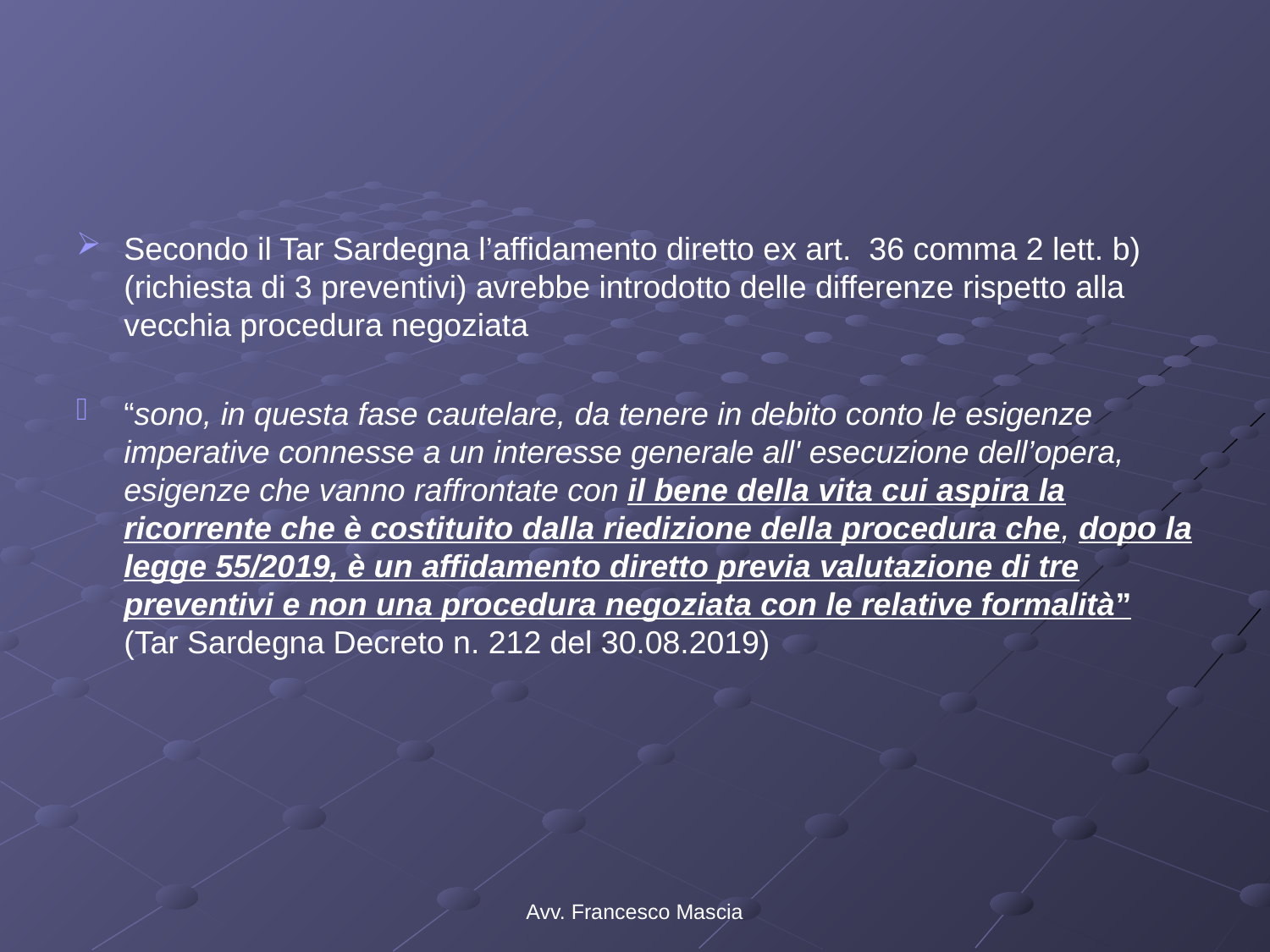

#
Secondo il Tar Sardegna l’affidamento diretto ex art.  36 comma 2 lett. b) (richiesta di 3 preventivi) avrebbe introdotto delle differenze rispetto alla vecchia procedura negoziata

“sono, in questa fase cautelare, da tenere in debito conto le esigenze imperative connesse a un interesse generale all' esecuzione dell’opera, esigenze che vanno raffrontate con il bene della vita cui aspira la ricorrente che è costituito dalla riedizione della procedura che, dopo la legge 55/2019, è un affidamento diretto previa valutazione di tre preventivi e non una procedura negoziata con le relative formalità” (Tar Sardegna Decreto n. 212 del 30.08.2019)

Avv. Francesco Mascia